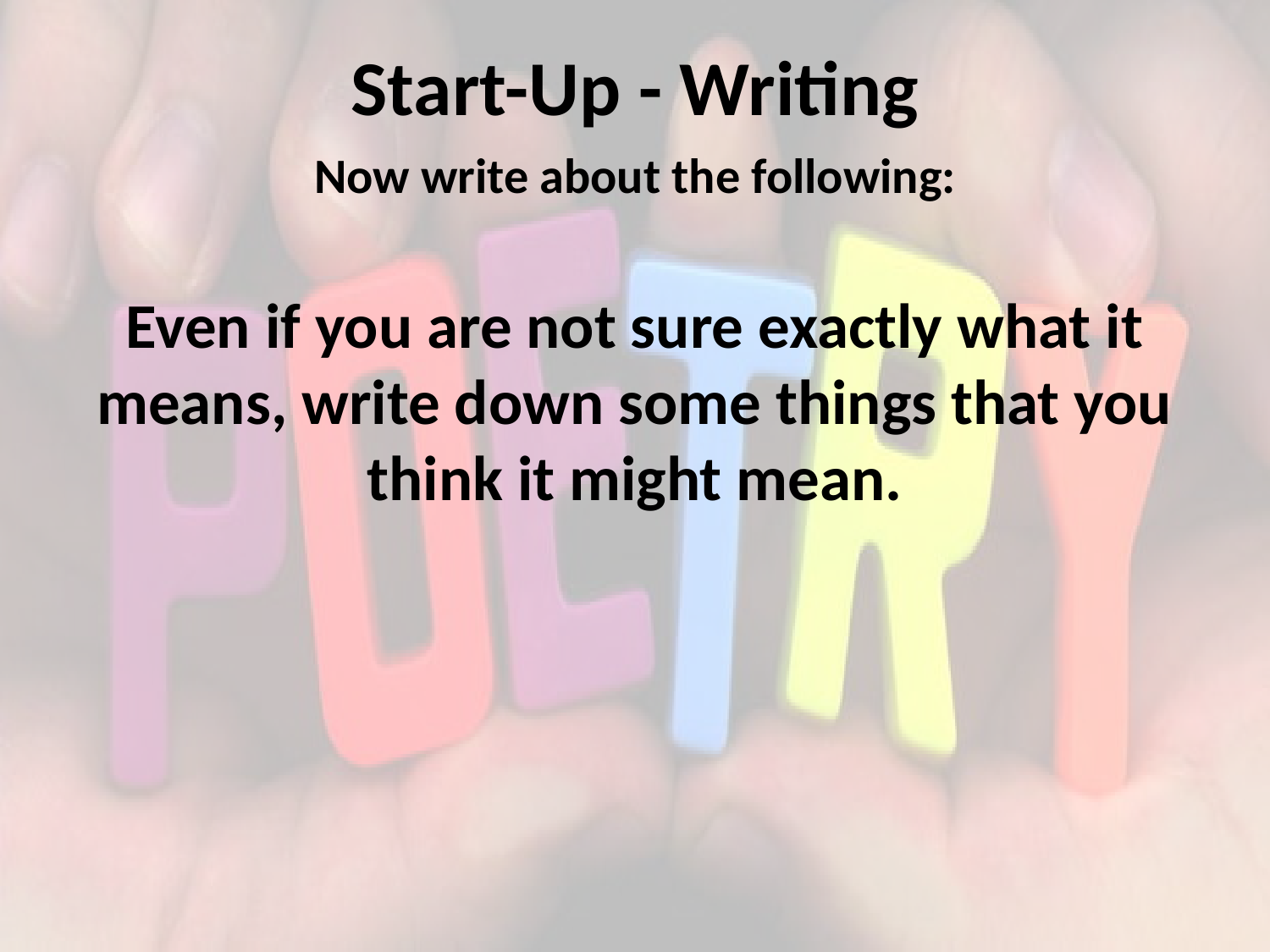

# Start-Up - Writing
Now write about the following:

Even if you are not sure exactly what it means, write down some things that you think it might mean.